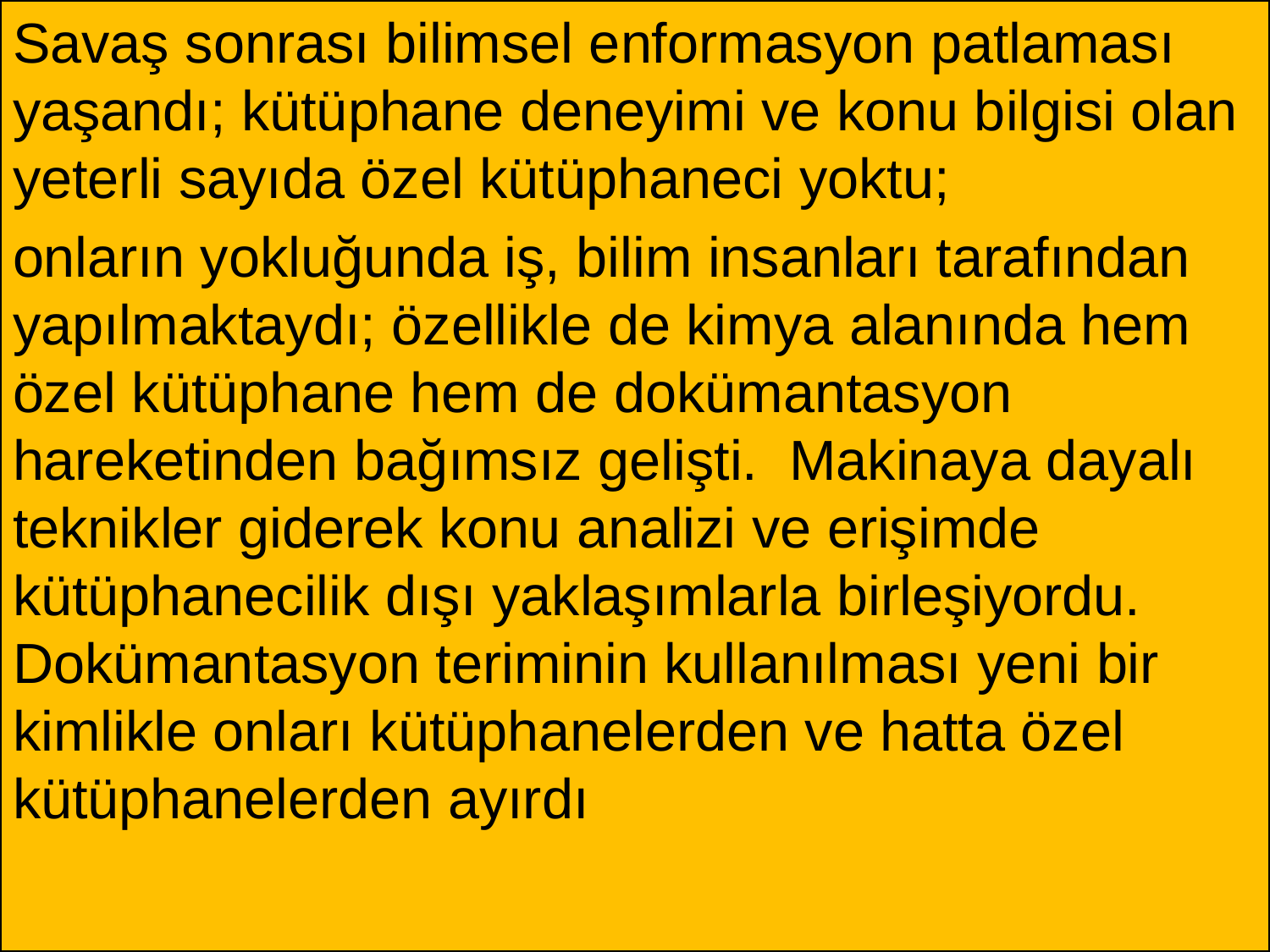

Savaş sonrası bilimsel enformasyon patlaması yaşandı; kütüphane deneyimi ve konu bilgisi olan yeterli sayıda özel kütüphaneci yoktu;
onların yokluğunda iş, bilim insanları tarafından yapılmaktaydı; özellikle de kimya alanında hem özel kütüphane hem de dokümantasyon hareketinden bağımsız gelişti.  Makinaya dayalı teknikler giderek konu analizi ve erişimde kütüphanecilik dışı yaklaşımlarla birleşiyordu. Dokümantasyon teriminin kullanılması yeni bir kimlikle onları kütüphanelerden ve hatta özel kütüphanelerden ayırdı